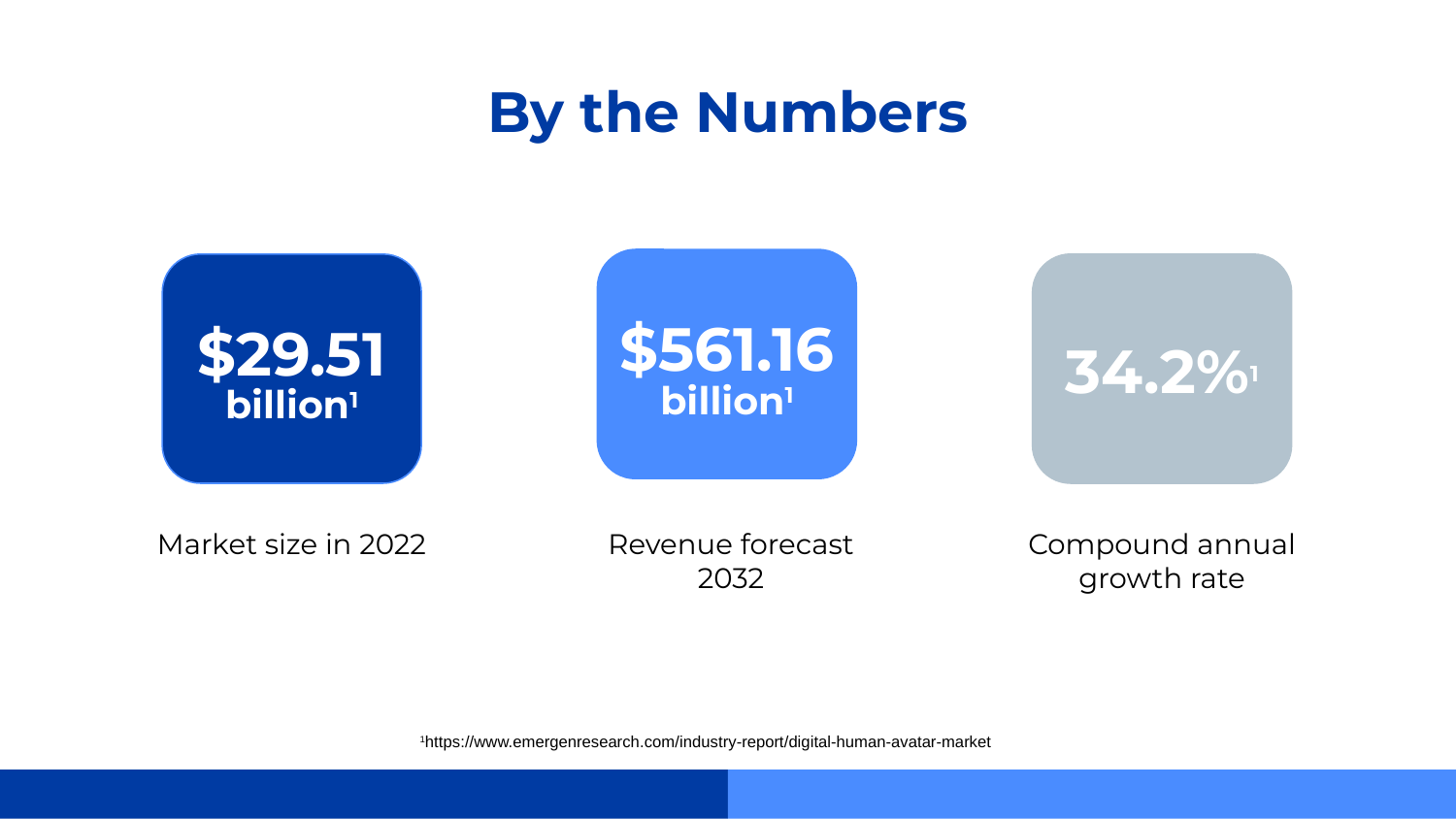

By the Numbers

$561.16
# $29.51
34.2%1
billion1
billion1
Market size in 2022
Revenue forecast 2032
Compound annual growth rate
1https://www.emergenresearch.com/industry-report/digital-human-avatar-market